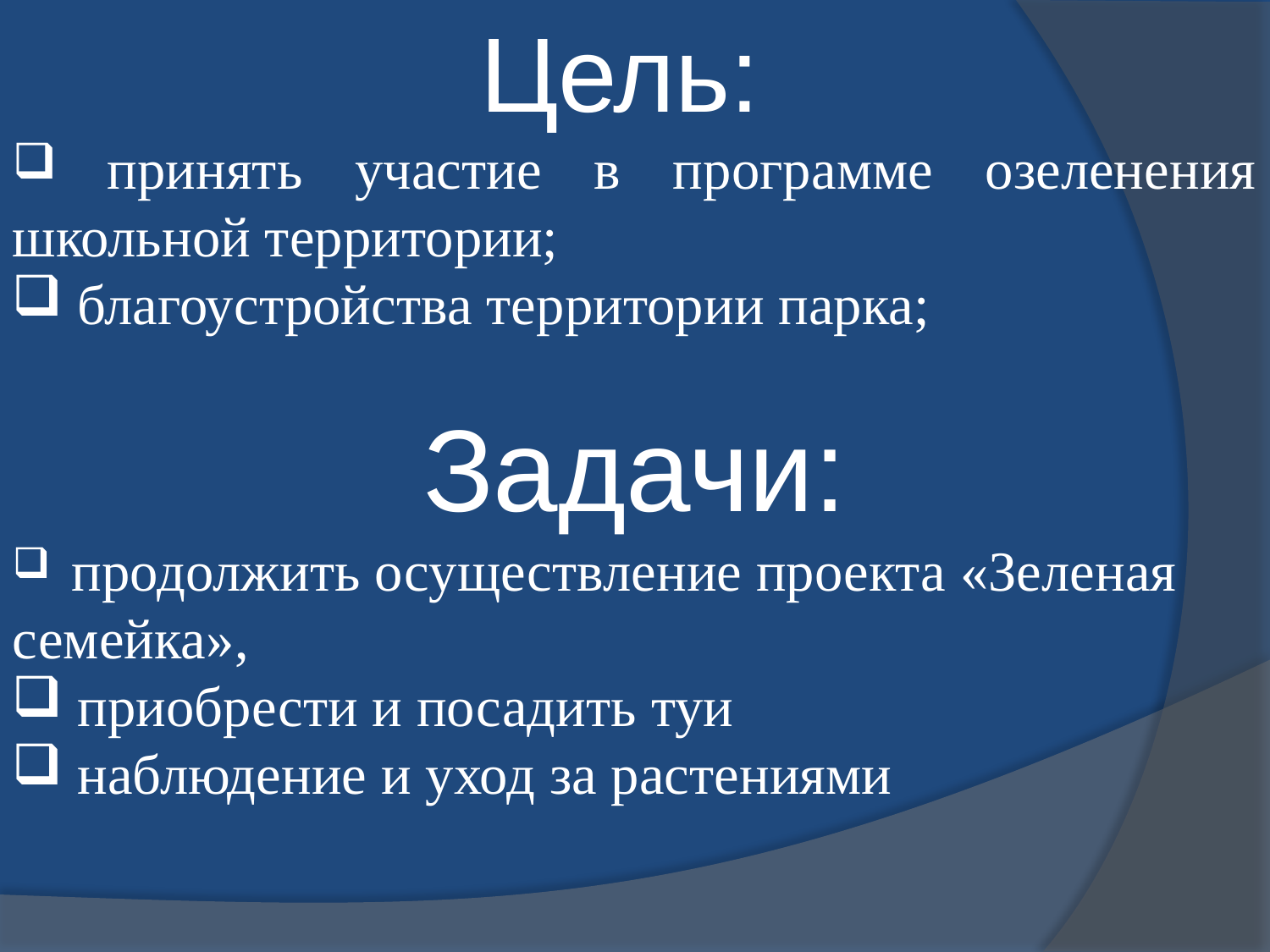

Цель:
 принять участие в программе озеленения школьной территории;
 благоустройства территории парка;

Задачи:
  продолжить осуществление проекта «Зеленая семейка»,
 приобрести и посадить туи
 наблюдение и уход за растениями